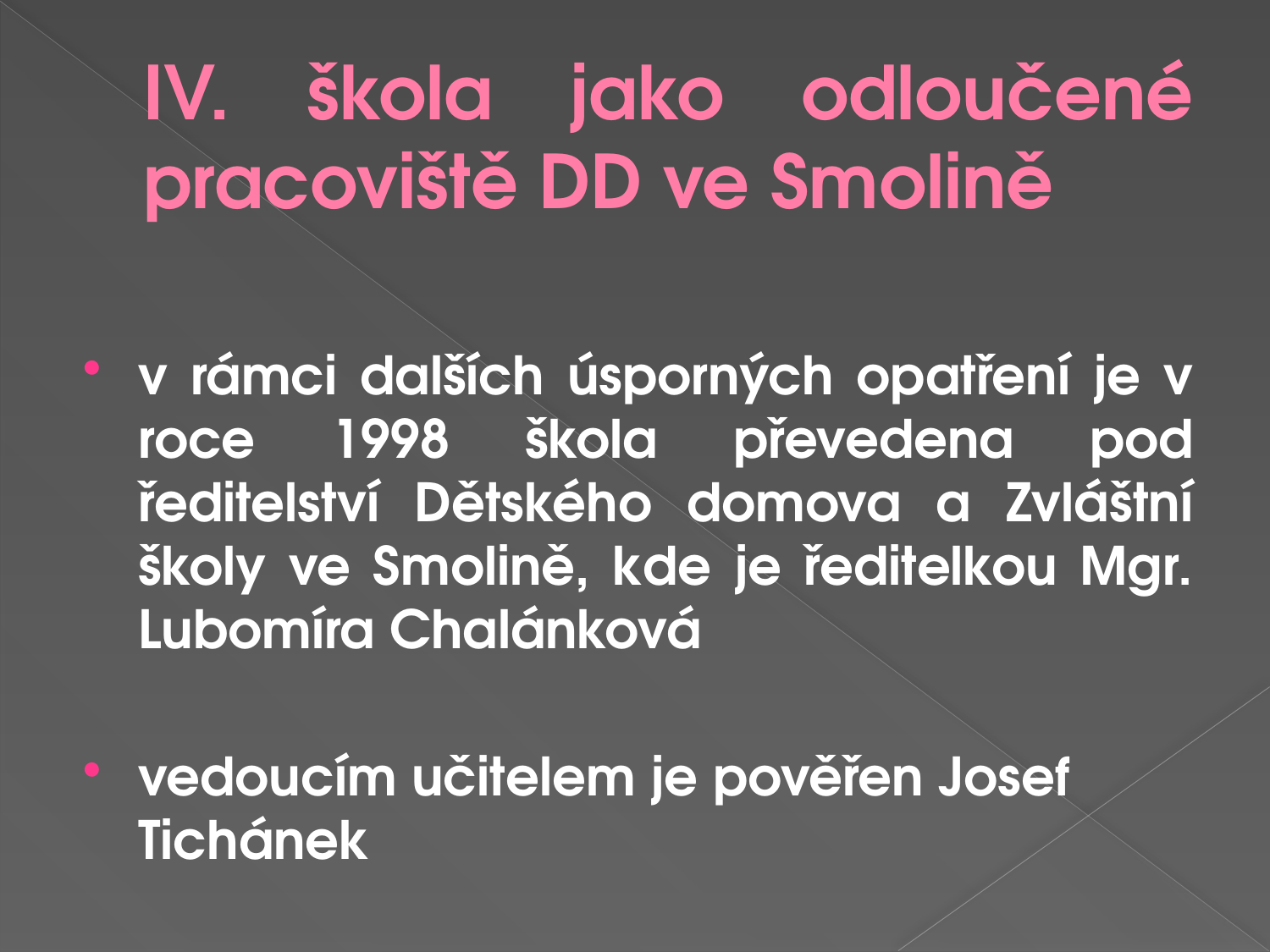

# IV. škola jako odloučené pracoviště DD ve Smolině

v rámci dalších úsporných opatření je v roce 1998 škola převedena pod ředitelství Dětského domova a Zvláštní školy ve Smolině, kde je ředitelkou Mgr. Lubomíra Chalánková

vedoucím učitelem je pověřen Josef Tichánek